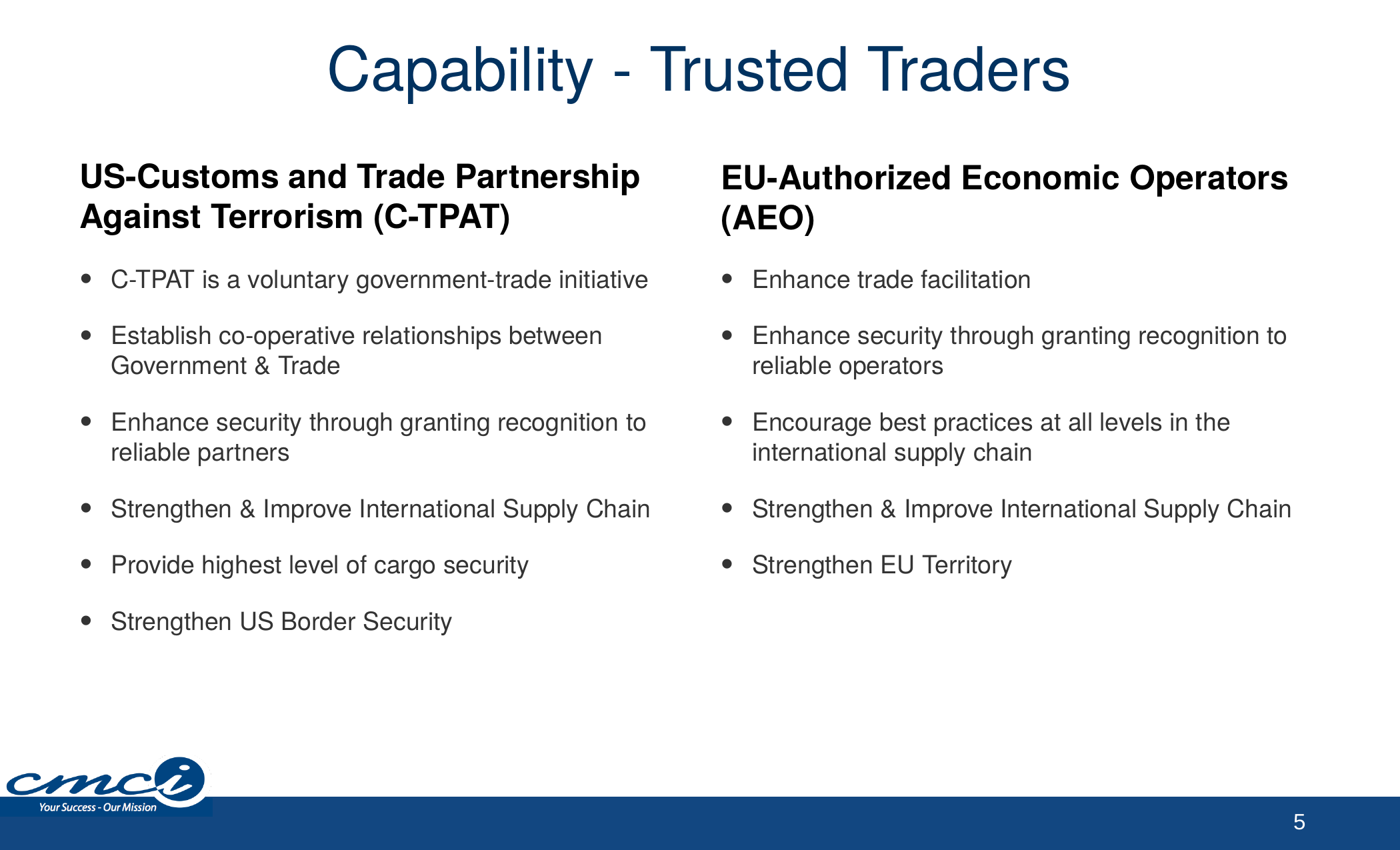

# Capability - Trusted Traders
US-Customs and Trade Partnership Against Terrorism (C-TPAT)
EU-Authorized Economic Operators (AEO)
C-TPAT is a voluntary government-trade initiative
Establish co-operative relationships between Government & Trade
Enhance security through granting recognition to reliable partners
Strengthen & Improve International Supply Chain
Provide highest level of cargo security
Strengthen US Border Security

Enhance trade facilitation
Enhance security through granting recognition to reliable operators
Encourage best practices at all levels in the international supply chain
Strengthen & Improve International Supply Chain
Strengthen EU Territory

5